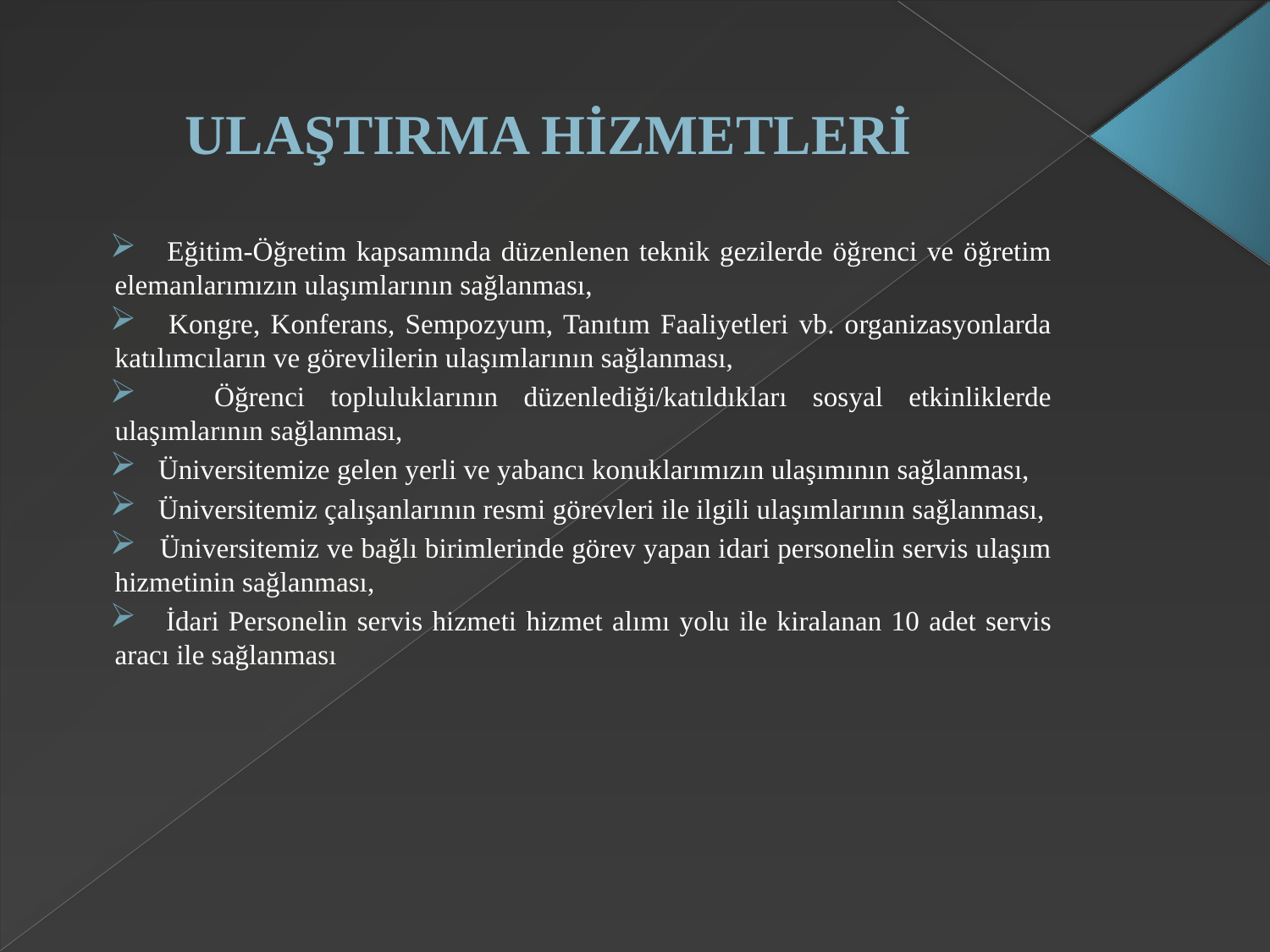

# ULAŞTIRMA HİZMETLERİ
   Eğitim-Öğretim kapsamında düzenlenen teknik gezilerde öğrenci ve öğretim elemanlarımızın ulaşımlarının sağlanması,
   Kongre, Konferans, Sempozyum, Tanıtım Faaliyetleri vb. organizasyonlarda katılımcıların ve görevlilerin ulaşımlarının sağlanması,
   Öğrenci topluluklarının düzenlediği/katıldıkları sosyal etkinliklerde ulaşımlarının sağlanması,
   Üniversitemize gelen yerli ve yabancı konuklarımızın ulaşımının sağlanması,
   Üniversitemiz çalışanlarının resmi görevleri ile ilgili ulaşımlarının sağlanması,
   Üniversitemiz ve bağlı birimlerinde görev yapan idari personelin servis ulaşım hizmetinin sağlanması,
   İdari Personelin servis hizmeti hizmet alımı yolu ile kiralanan 10 adet servis aracı ile sağlanması